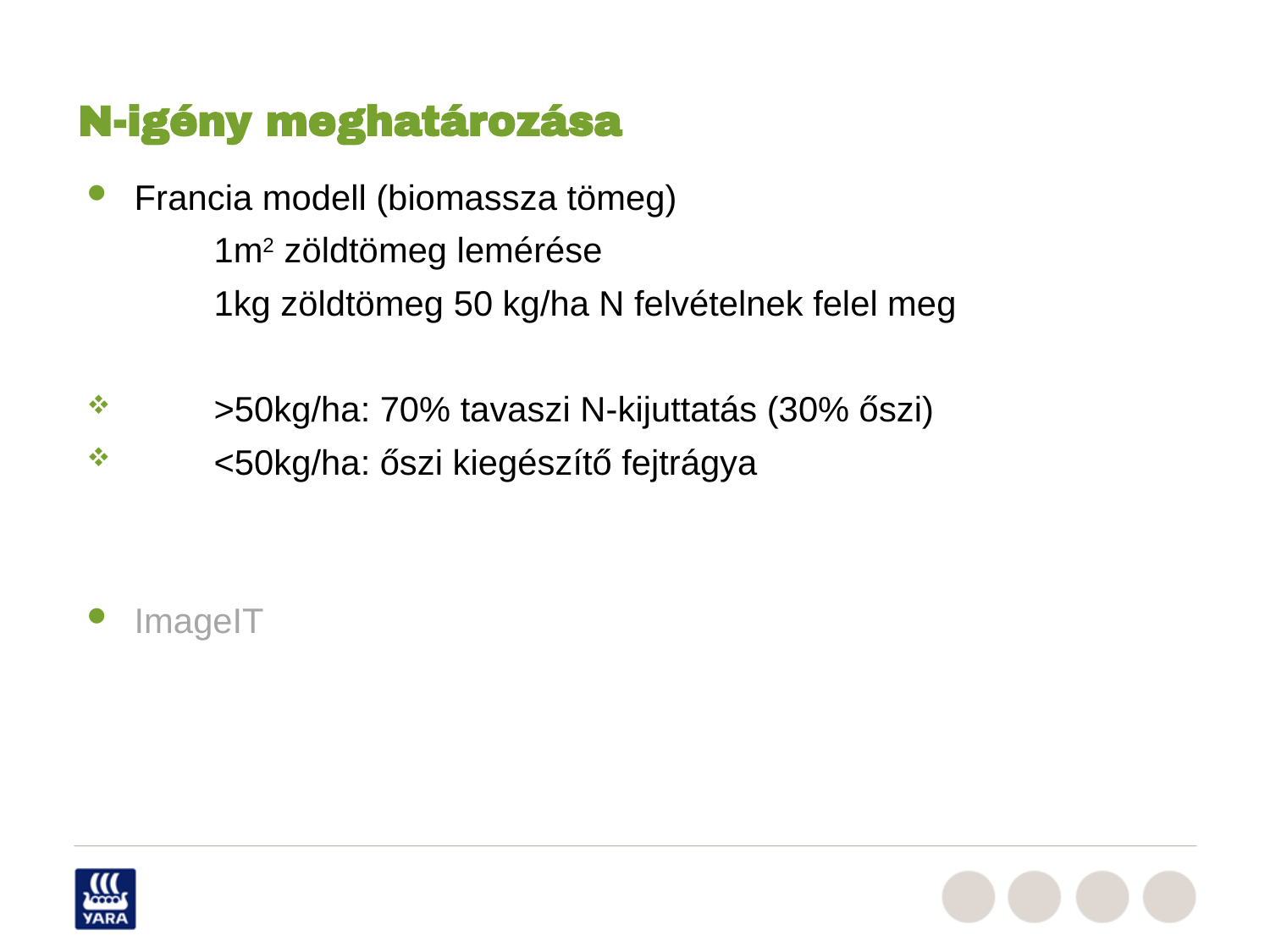

# N-igény meghatározása
Francia modell (biomassza tömeg)
	1m2 zöldtömeg lemérése
	1kg zöldtömeg 50 kg/ha N felvételnek felel meg

	>50kg/ha: 70% tavaszi N-kijuttatás (30% őszi)
	<50kg/ha: őszi kiegészítő fejtrágya

ImageIT